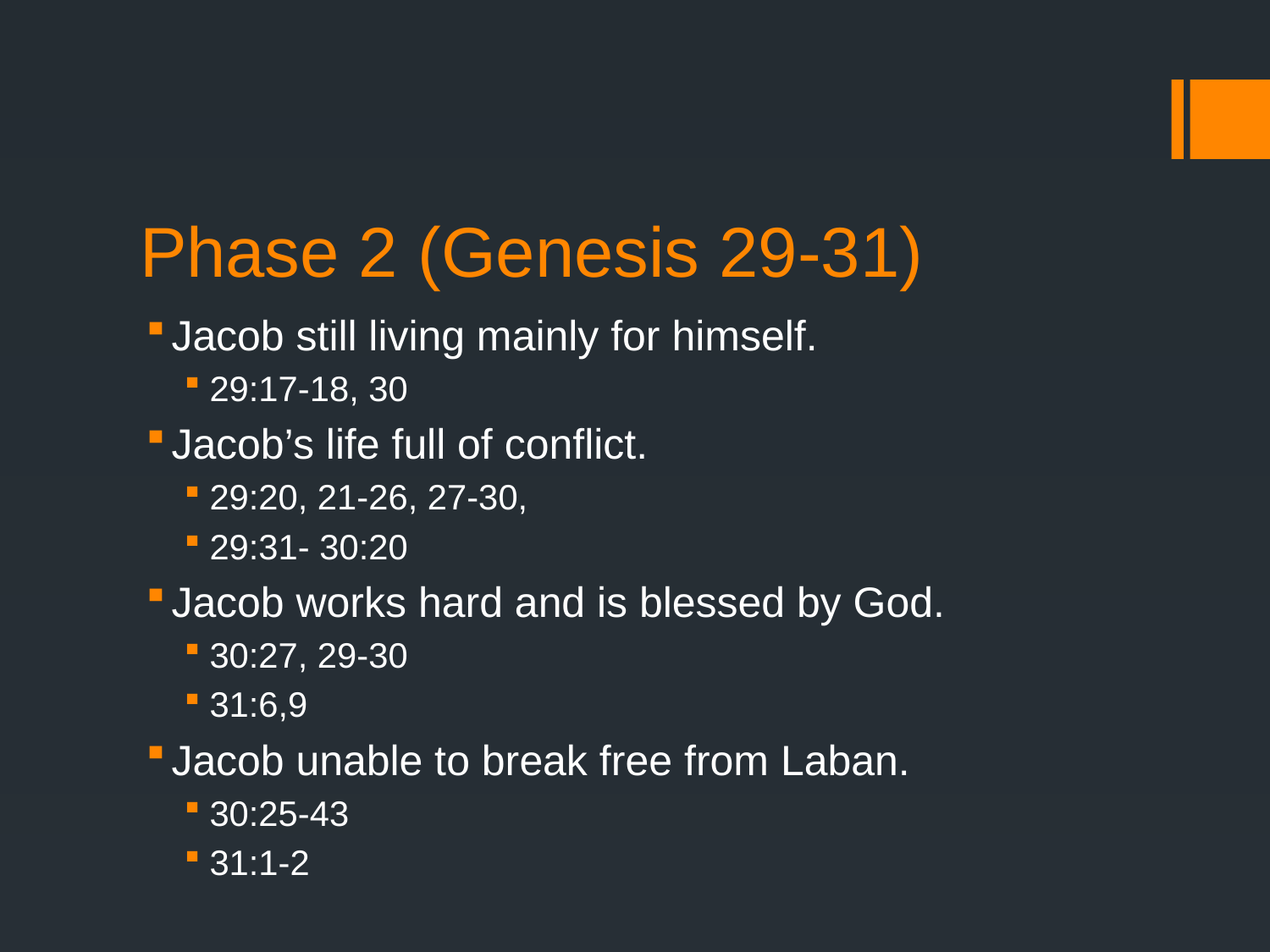

# Phase 2 (Genesis 29-31)
Jacob still living mainly for himself.
29:17-18, 30
Jacob’s life full of conflict.
29:20, 21-26, 27-30,
29:31- 30:20
Jacob works hard and is blessed by God.
30:27, 29-30
31:6,9
Jacob unable to break free from Laban.
30:25-43
31:1-2